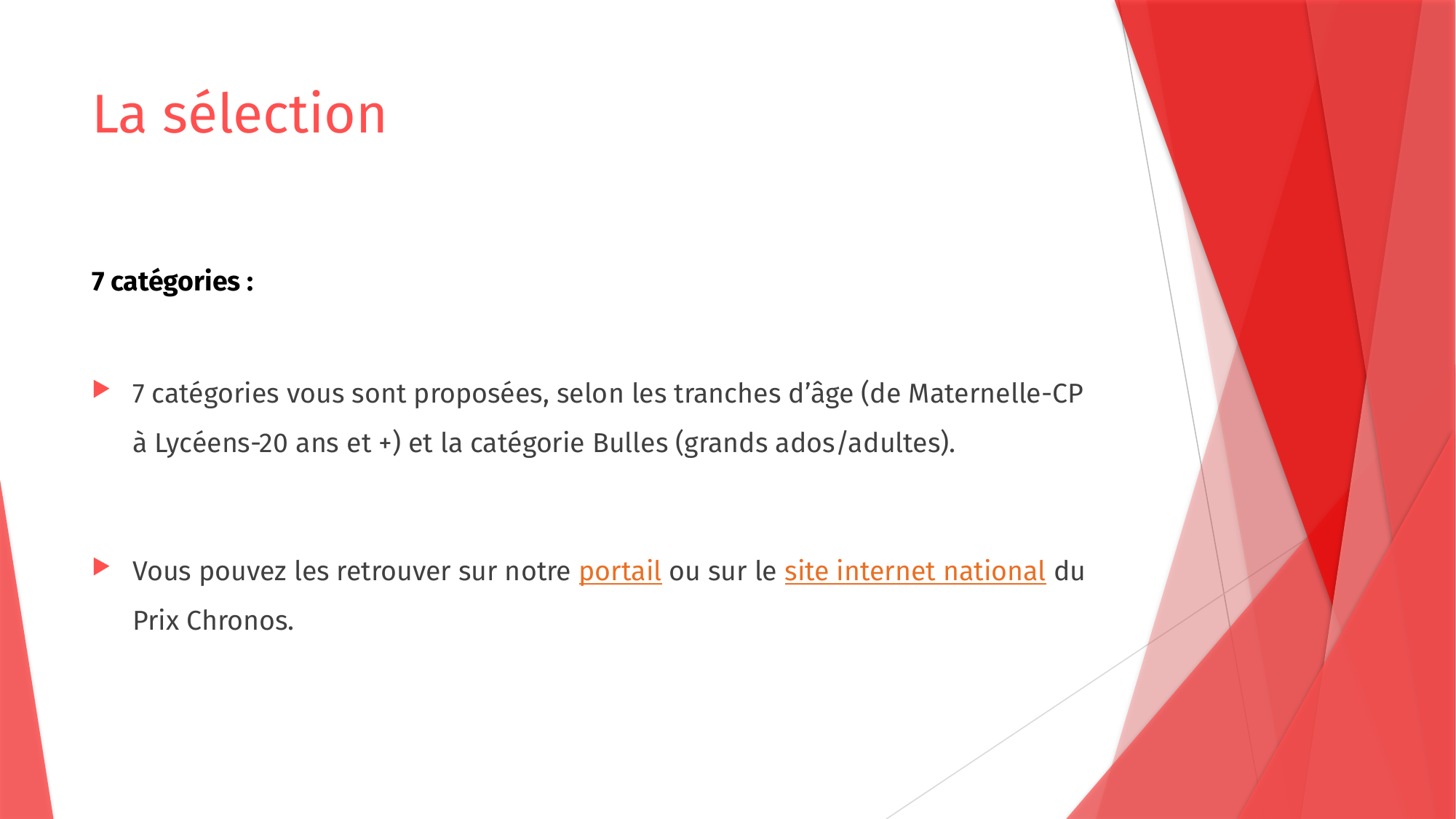

# La sélection
7 catégories :

7 catégories vous sont proposées, selon les tranches d’âge (de Maternelle-CP à Lycéens-20 ans et +) et la catégorie Bulles (grands ados/adultes).

Vous pouvez les retrouver sur notre portail ou sur le site internet national du Prix Chronos.